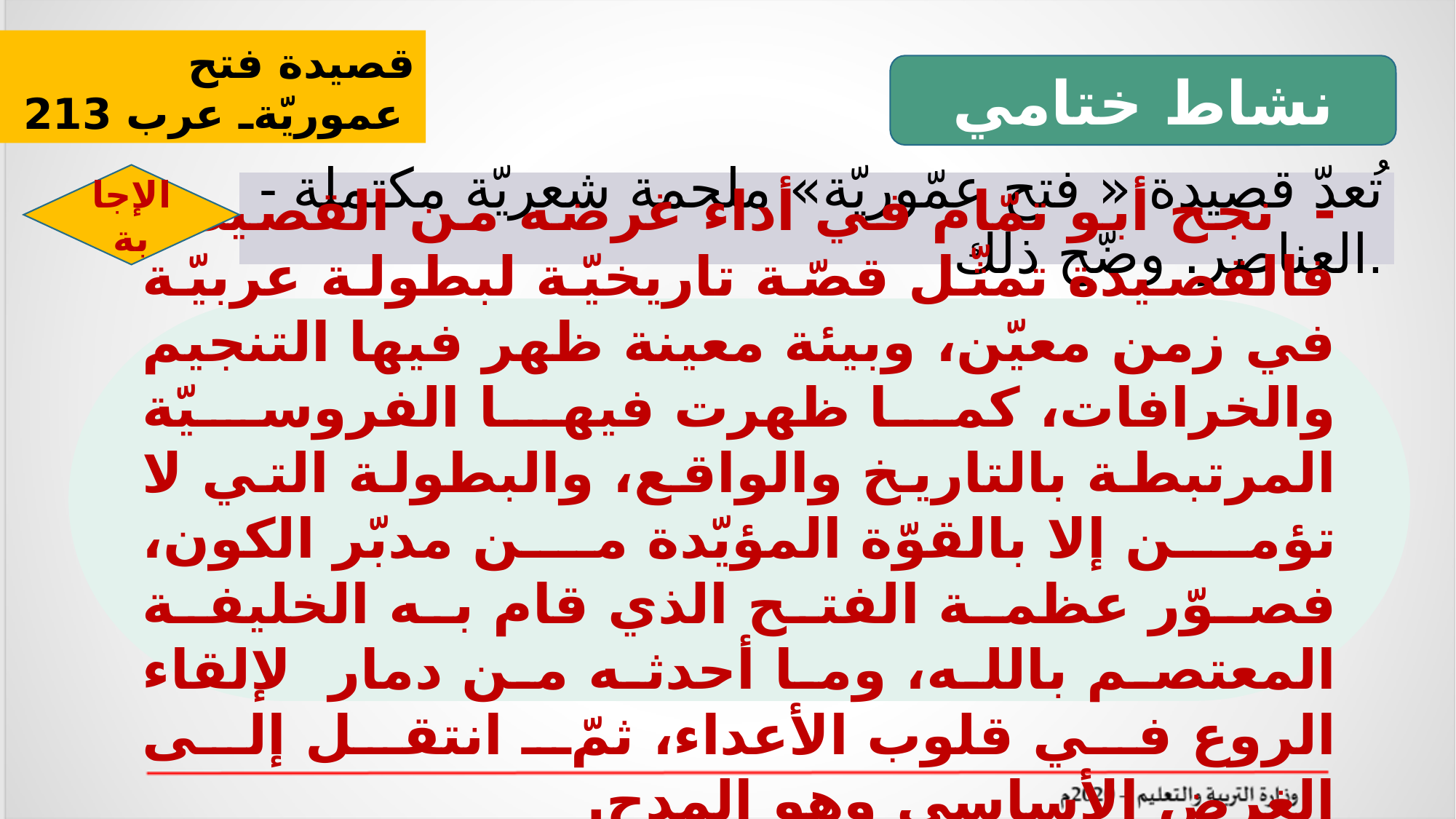

قصيدة فتح عموريّةـ عرب 213
نشاط ختامي
الإجابة
- تُعدّ قصيدة « فتح عمّوريّة» ملحمة شعريّة مكتملة العناصر. وضّح ذلك.

-  نجح أبو تمّام في أداء غرضه من القصيدة؛ فالقصيدة تمثّل قصّة تاريخيّة لبطولة عربيّة في زمن معيّن، وبيئة معينة ظهر فيها التنجيم والخرافات، كما ظهرت فيها الفروسيّة المرتبطة بالتاريخ والواقع، والبطولة التي لا تؤمن إلا بالقوّة المؤيّدة من مدبّر الكون، فصوّر عظمة الفتح الذي قام به الخليفة المعتصم بالله، وما أحدثه من دمار  لإلقاء الروع في قلوب الأعداء، ثمّ انتقل إلى الغرض الأساسي وهو المدح.